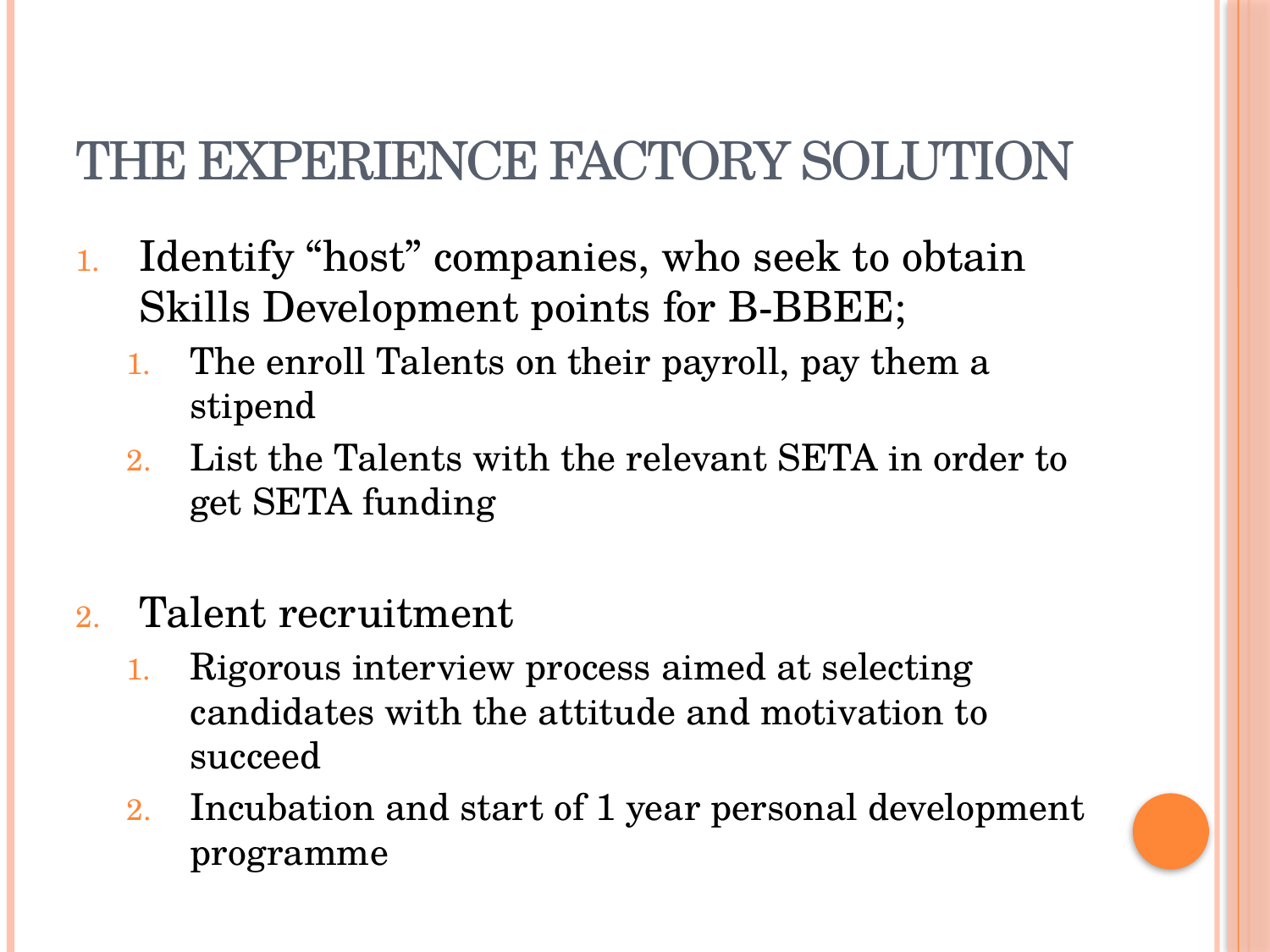

# THE EXPERIENCE FACTORY SOLUTION
Identify “host” companies, who seek to obtain Skills Development points for B-BBEE;
The enroll Talents on their payroll, pay them a stipend
List the Talents with the relevant SETA in order to get SETA funding

Talent recruitment
Rigorous interview process aimed at selecting candidates with the attitude and motivation to succeed
Incubation and start of 1 year personal development programme